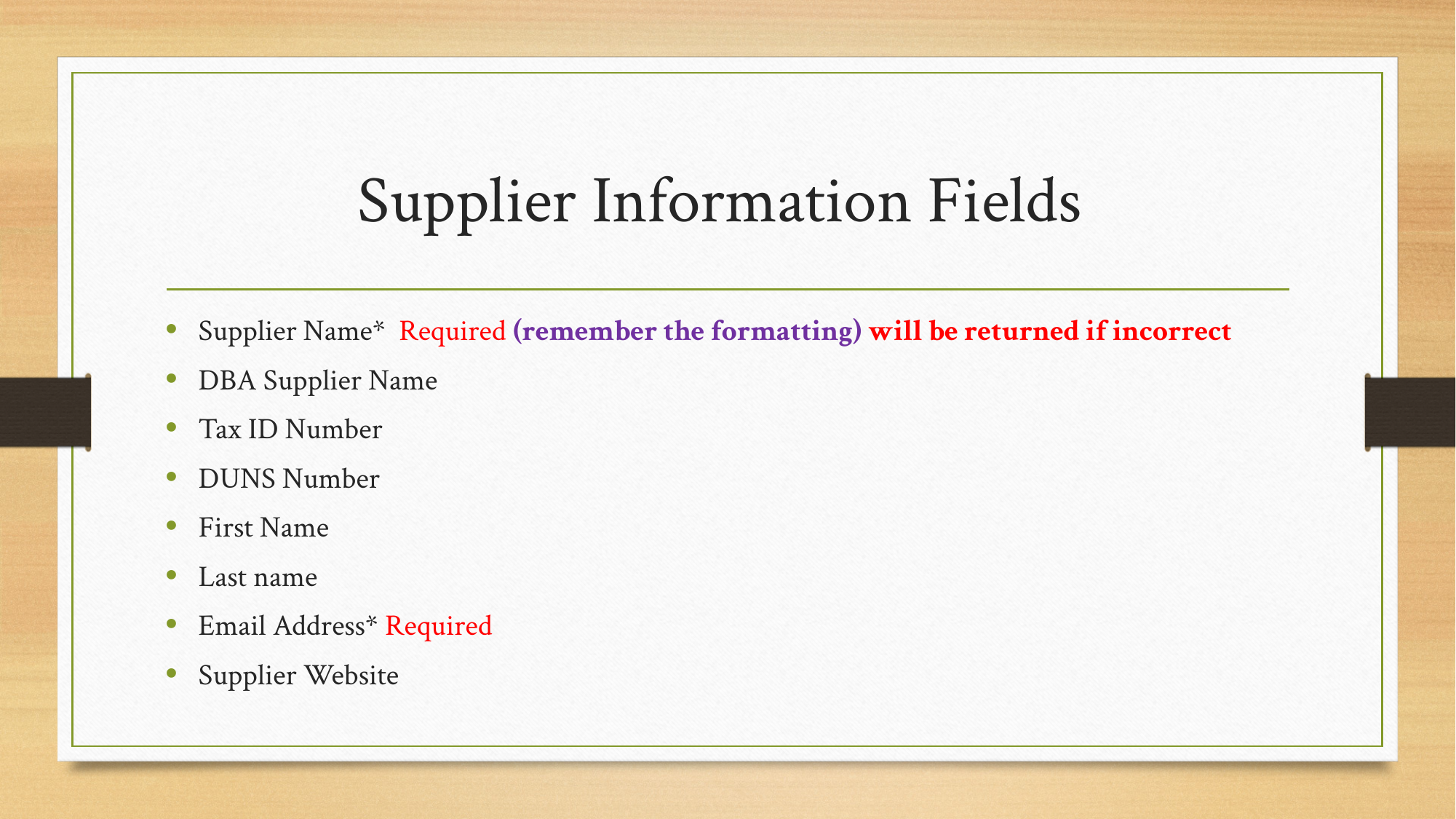

# Supplier Information Fields
Supplier Name*  Required (remember the formatting) will be returned if incorrect
DBA Supplier Name
Tax ID Number
DUNS Number
First Name
Last name
Email Address* Required
Supplier Website